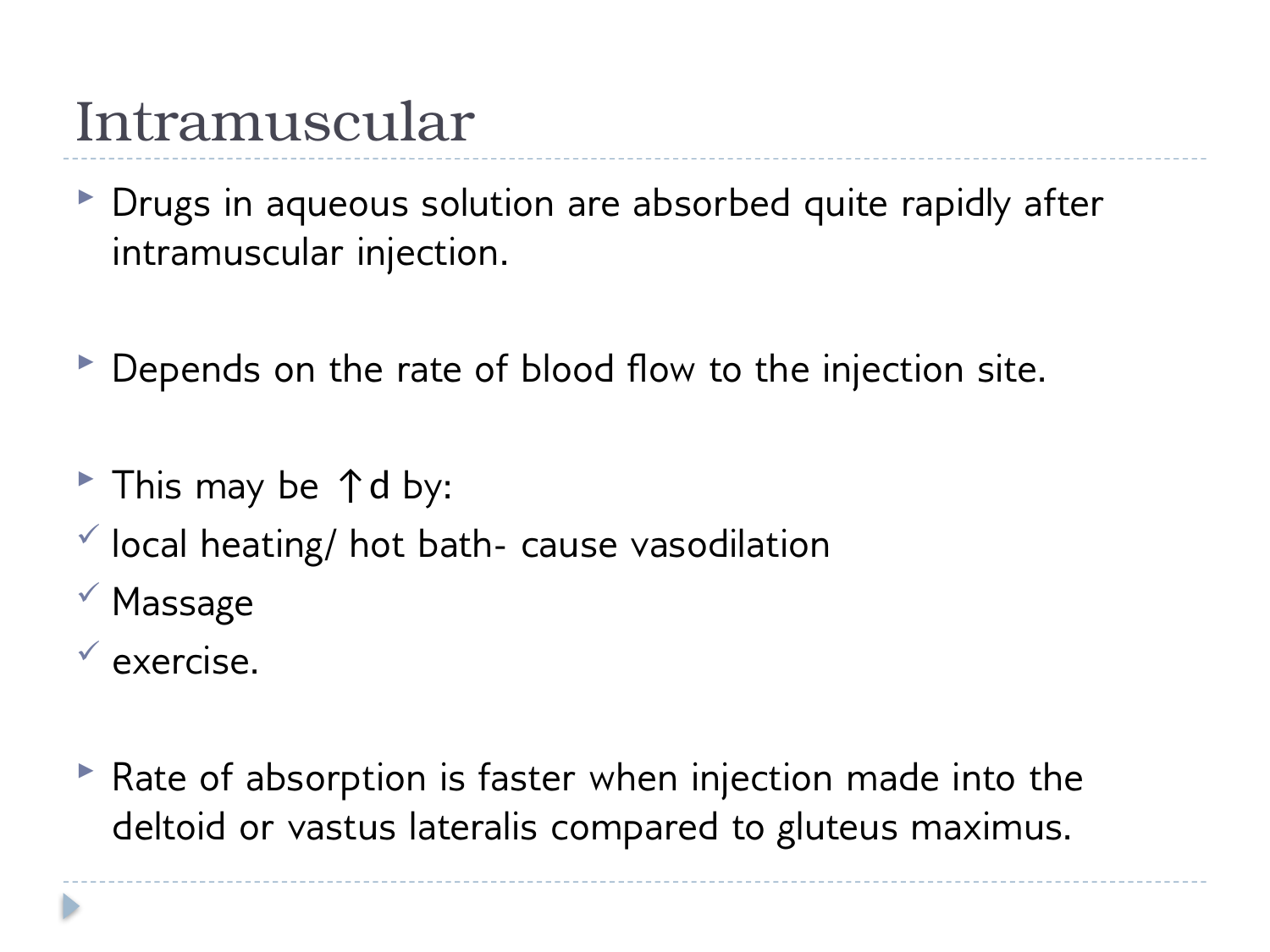

# Intramuscular
Drugs in aqueous solution are absorbed quite rapidly after intramuscular injection.

Depends on the rate of blood flow to the injection site.

This may be ↑d by:
local heating/ hot bath- cause vasodilation
Massage
exercise.

Rate of absorption is faster when injection made into the deltoid or vastus lateralis compared to gluteus maximus.